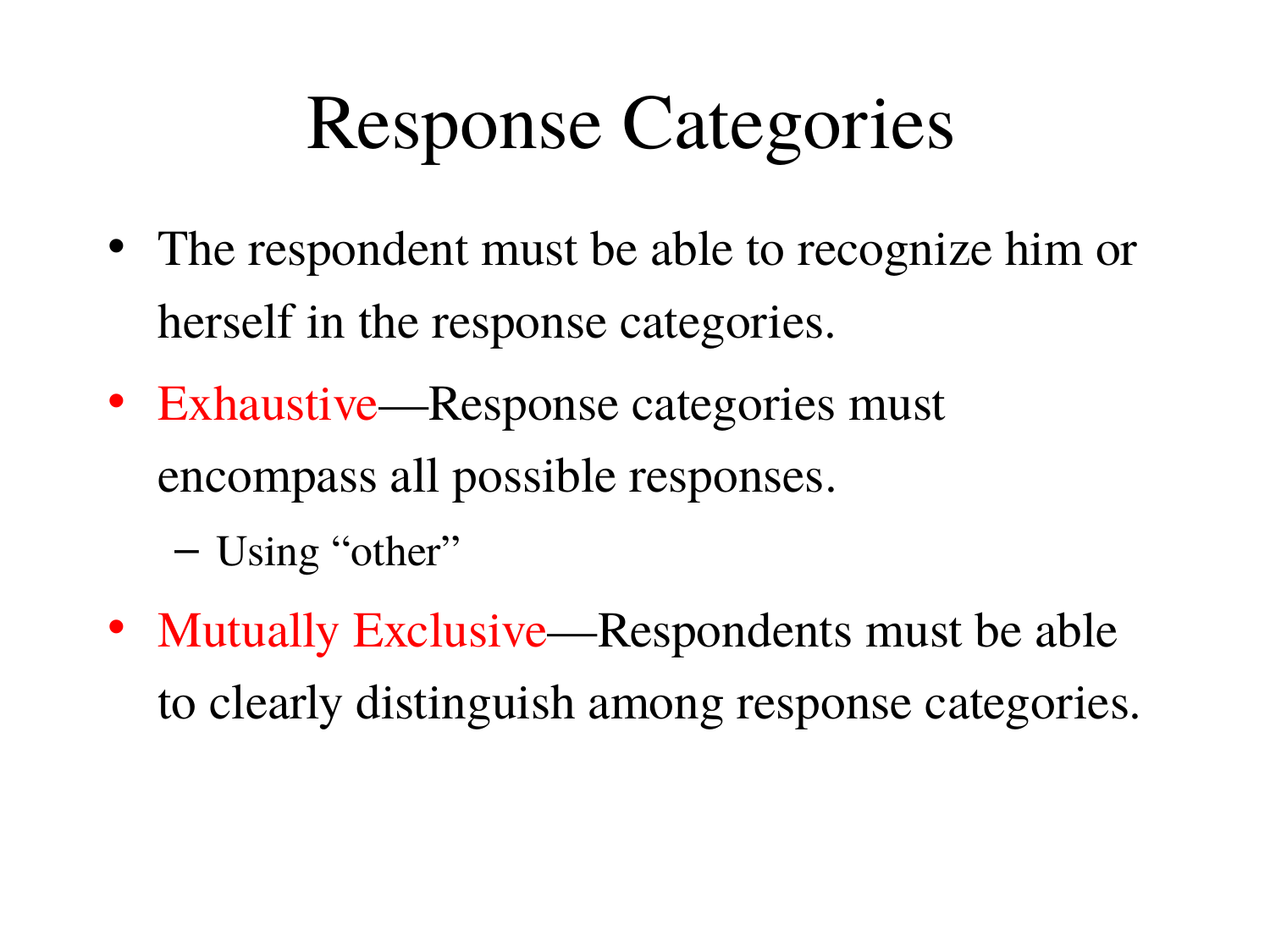

# Response Categories
The respondent must be able to recognize him or herself in the response categories.
Exhaustive—Response categories must encompass all possible responses.
Using “other”
Mutually Exclusive—Respondents must be able to clearly distinguish among response categories.